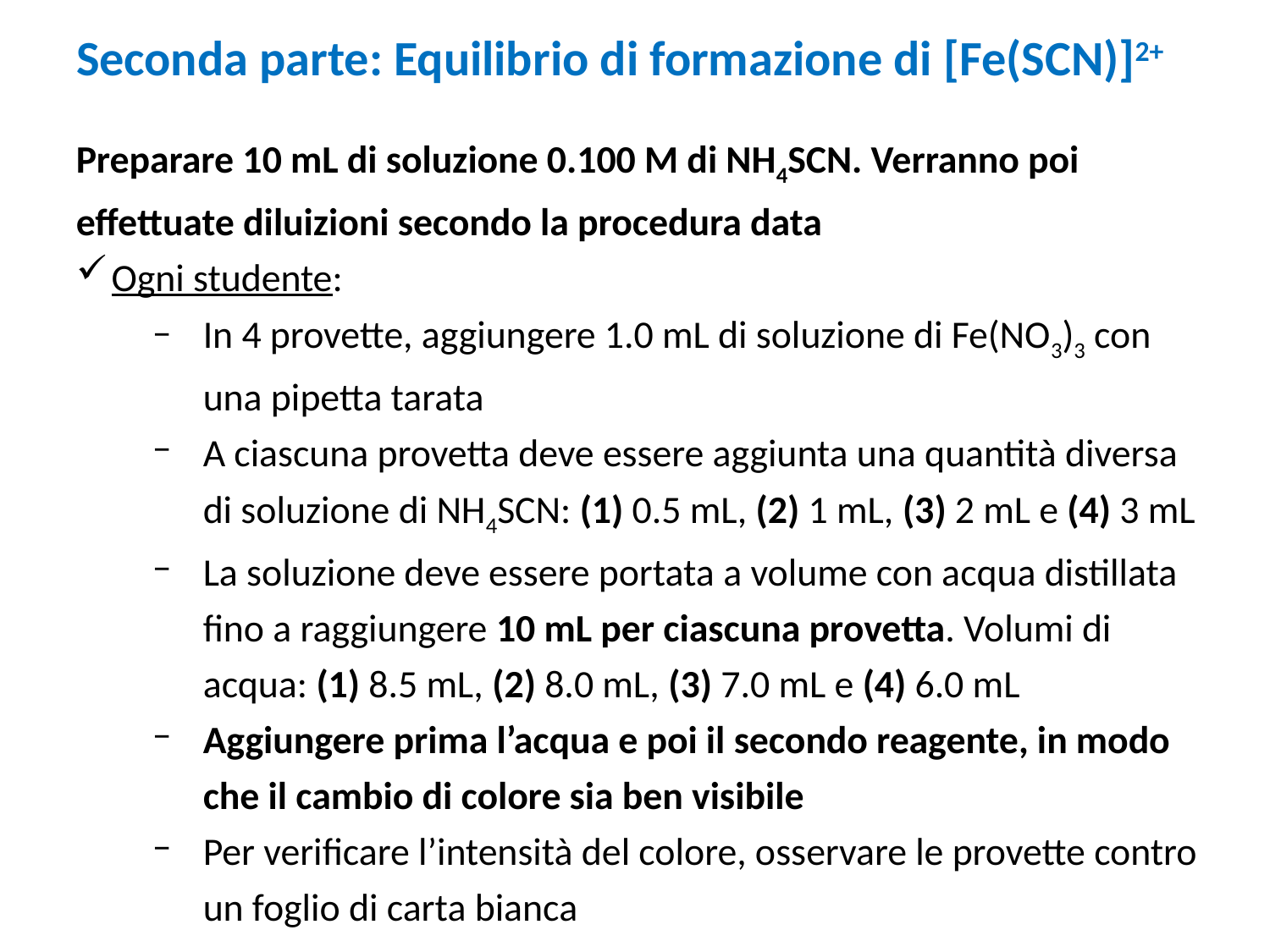

# Seconda parte: Equilibrio di formazione di [Fe(SCN)]2+
Preparare 10 mL di soluzione 0.100 M di NH4SCN. Verranno poi effettuate diluizioni secondo la procedura data
Ogni studente:
In 4 provette, aggiungere 1.0 mL di soluzione di Fe(NO3)3 con una pipetta tarata
A ciascuna provetta deve essere aggiunta una quantità diversa di soluzione di NH4SCN: (1) 0.5 mL, (2) 1 mL, (3) 2 mL e (4) 3 mL
La soluzione deve essere portata a volume con acqua distillata fino a raggiungere 10 mL per ciascuna provetta. Volumi di acqua: (1) 8.5 mL, (2) 8.0 mL, (3) 7.0 mL e (4) 6.0 mL
Aggiungere prima l’acqua e poi il secondo reagente, in modo che il cambio di colore sia ben visibile
Per verificare l’intensità del colore, osservare le provette contro un foglio di carta bianca